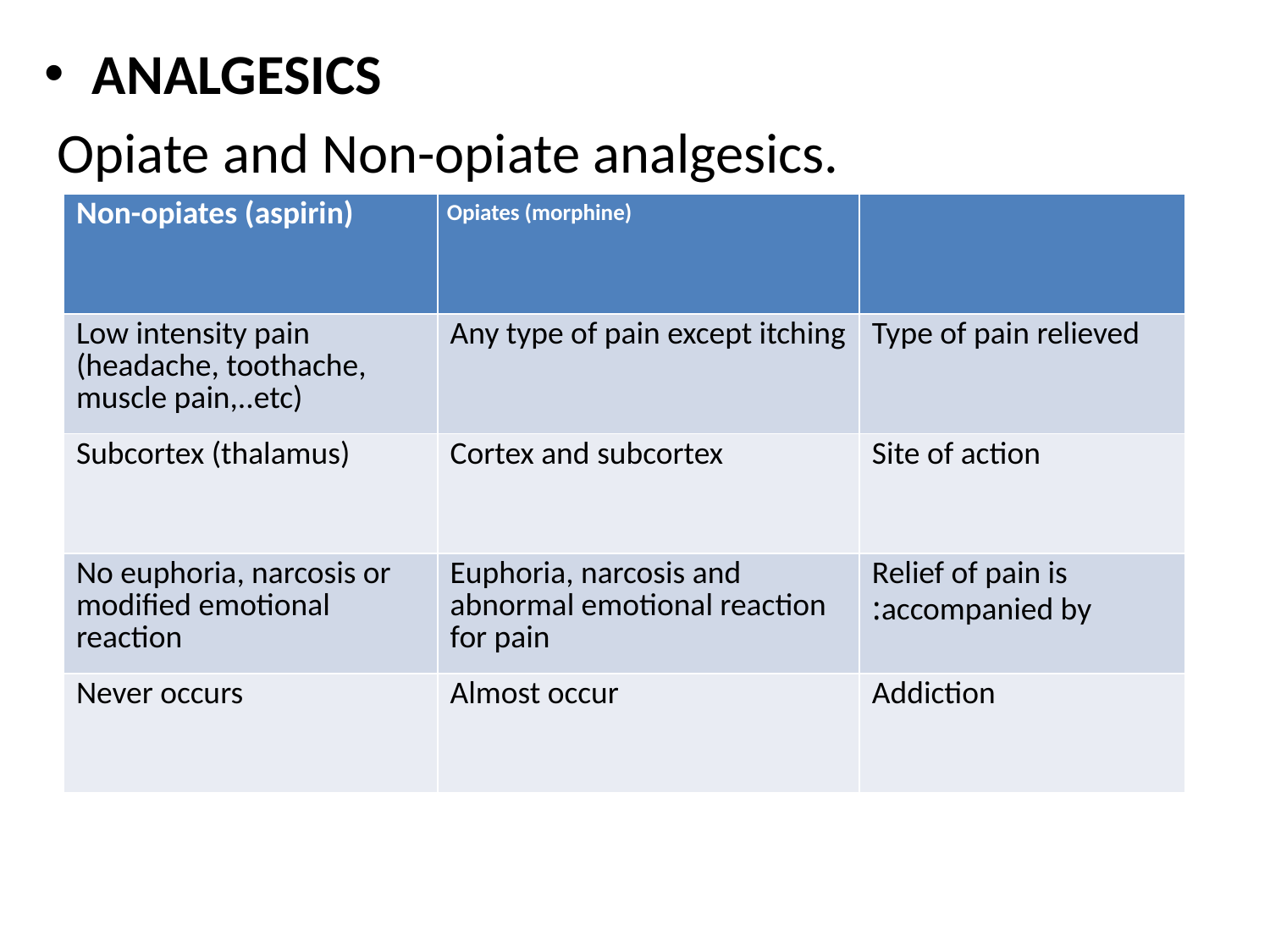

ANALGESICS
 Opiate and Non-opiate analgesics.

| Non-opiates (aspirin) | Opiates (morphine) |  |
| --- | --- | --- |
| Low intensity pain (headache, toothache, muscle pain,..etc) | Any type of pain except itching | Type of pain relieved |
| Subcortex (thalamus) | Cortex and subcortex | Site of action |
| No euphoria, narcosis or modified emotional reaction | Euphoria, narcosis and abnormal emotional reaction for pain | Relief of pain is accompanied by: |
| Never occurs | Almost occur | Addiction |